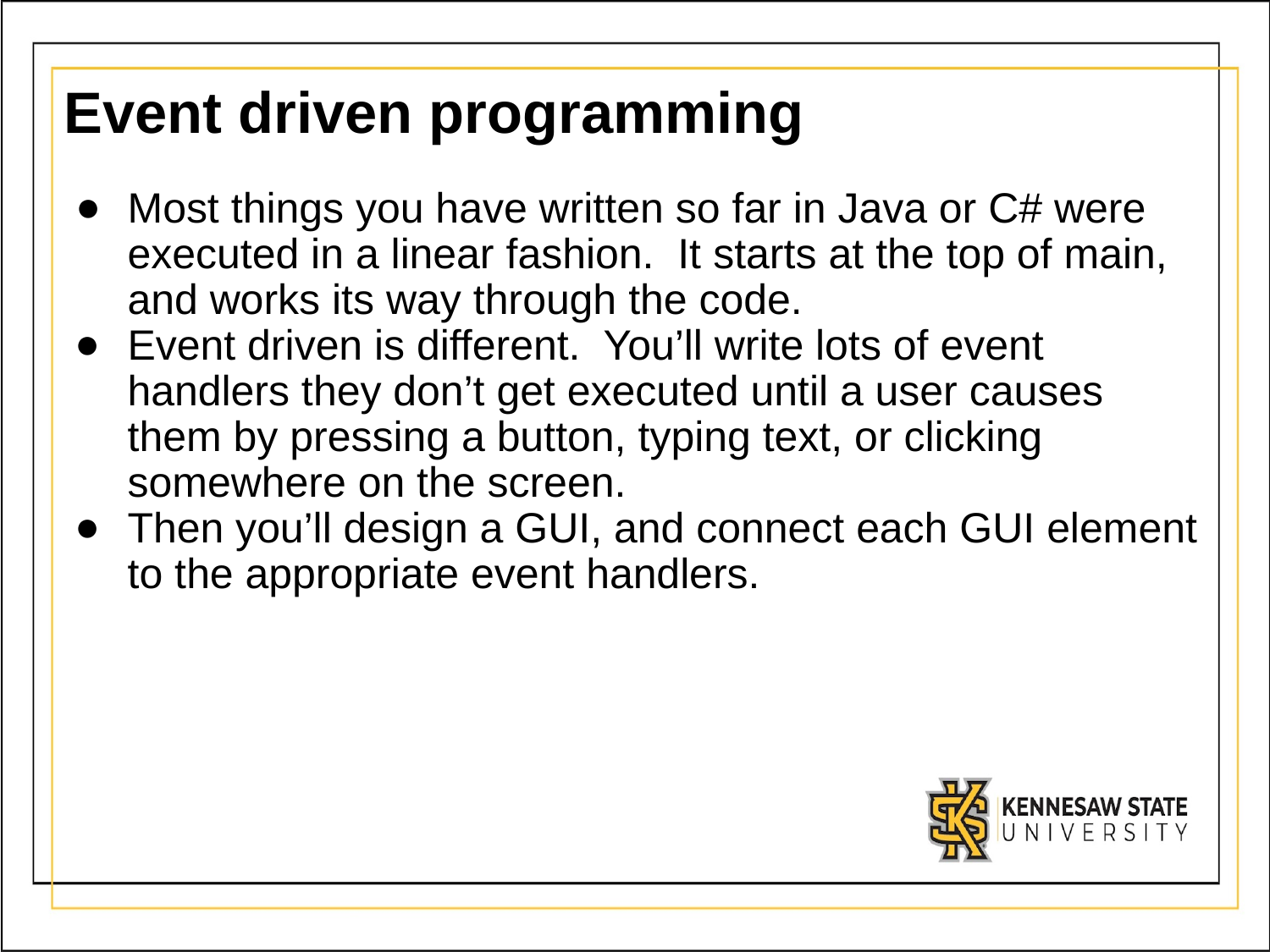

# Event driven programming
Most things you have written so far in Java or C# were executed in a linear fashion.  It starts at the top of main, and works its way through the code.
Event driven is different.  You’ll write lots of event handlers they don’t get executed until a user causes them by pressing a button, typing text, or clicking somewhere on the screen.
Then you’ll design a GUI, and connect each GUI element to the appropriate event handlers.